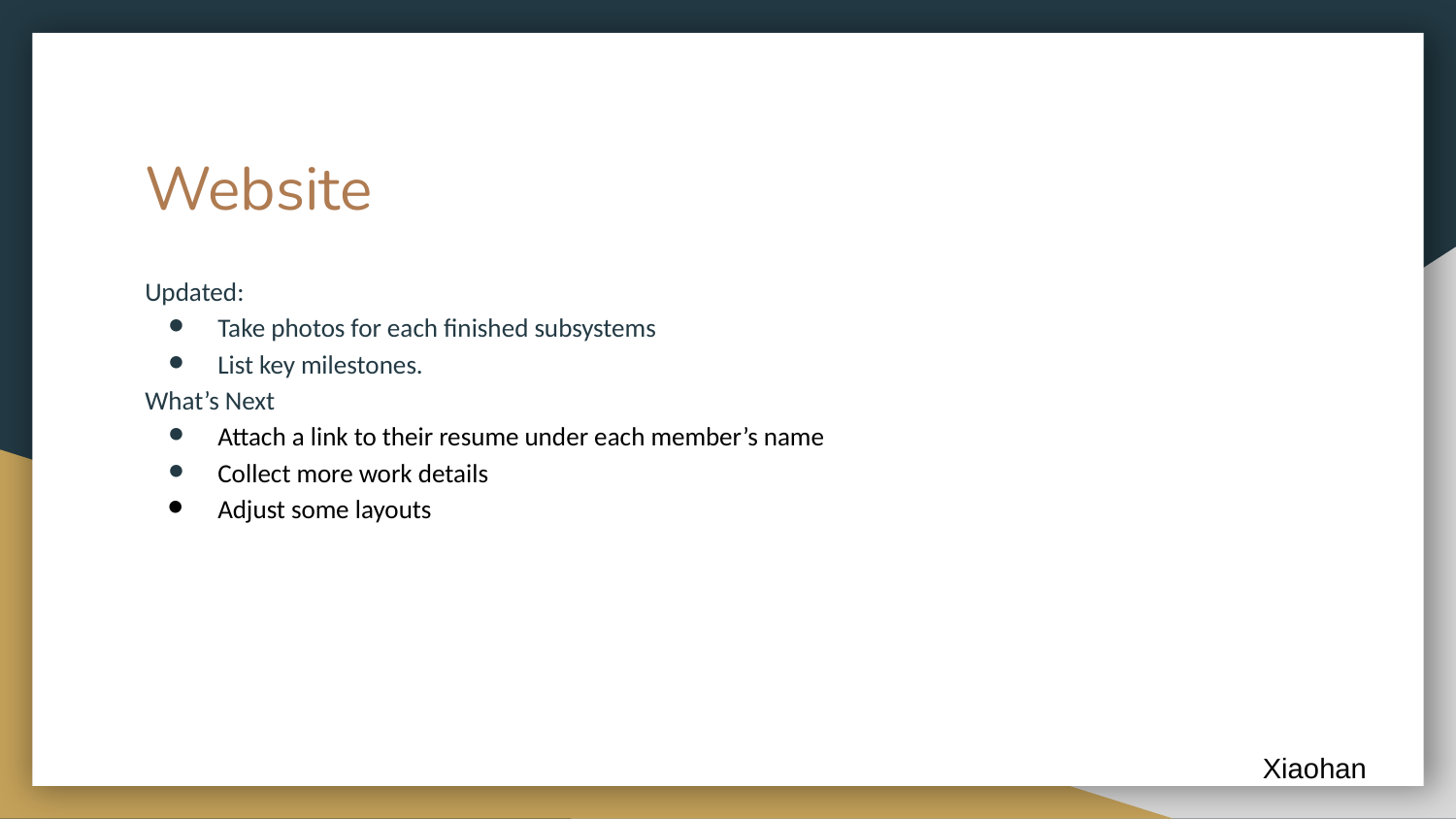

# Website
Updated:
Take photos for each finished subsystems
List key milestones.
What’s Next
Attach a link to their resume under each member’s name
Collect more work details
Adjust some layouts
Xiaohan